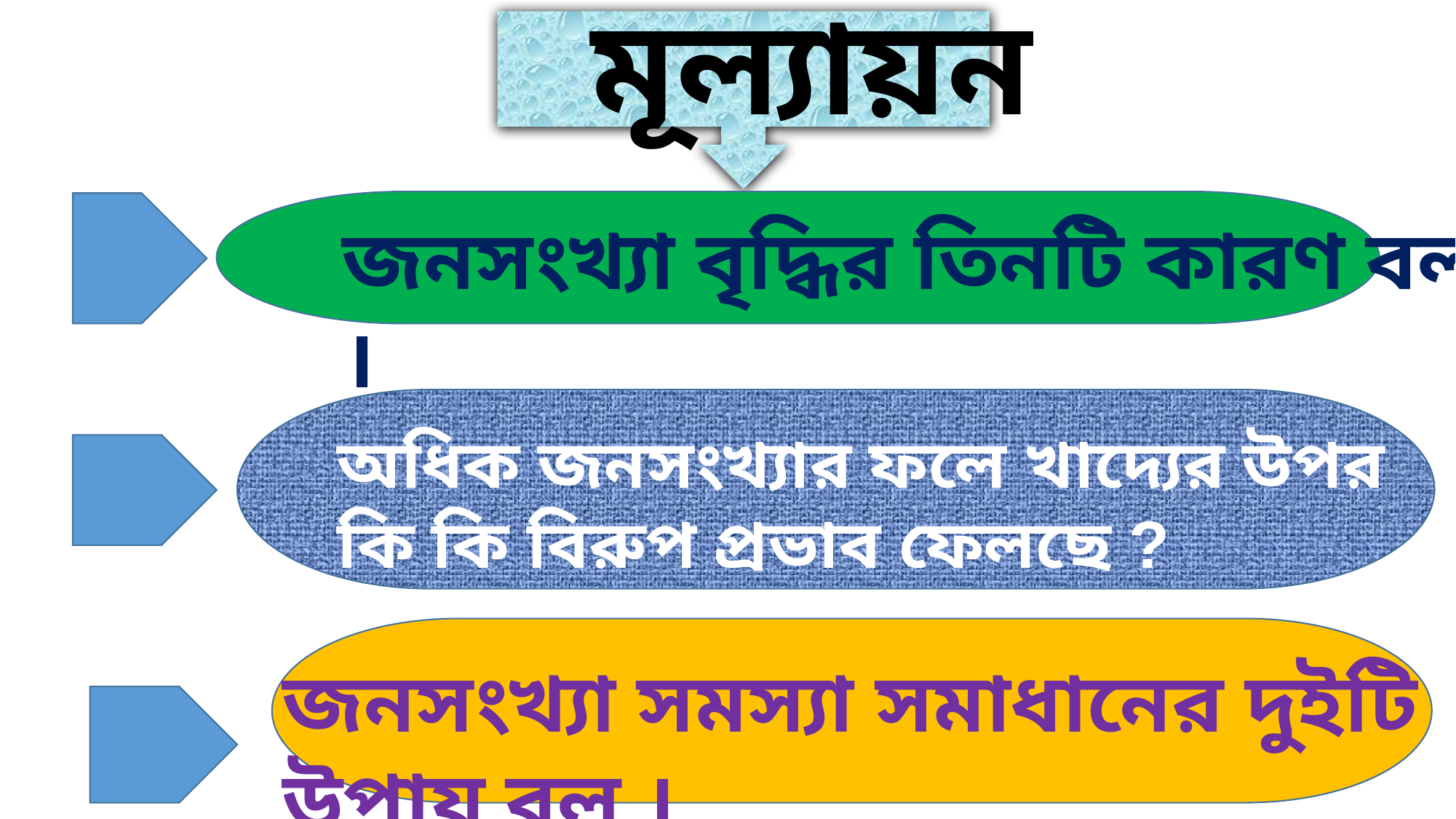

মূল্যায়ন

জনসংখ্যা বৃদ্ধির তিনটি কারণ বল ।

অধিক জনসংখ্যার ফলে খাদ্যের উপর কি কি বিরুপ প্রভাব ফেলছে ?

জনসংখ্যা সমস্যা সমাধানের দুইটি উপায় বল ।